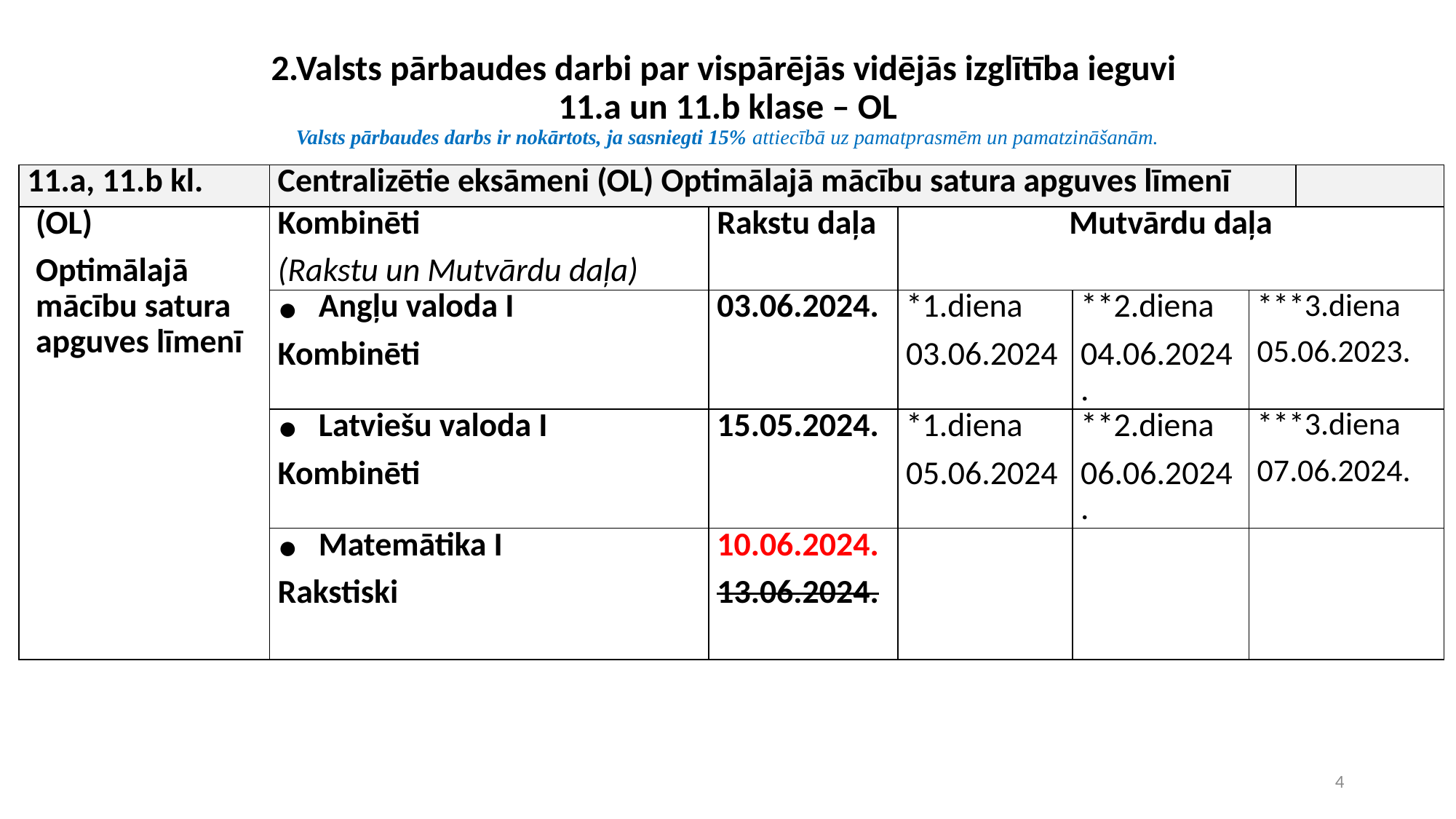

# 2.Valsts pārbaudes darbi par vispārējās vidējās izglītība ieguvi 11.a un 11.b klase – OL Valsts pārbaudes darbs ir nokārtots, ja sasniegti 15% attiecībā uz pamatprasmēm un pamatzināšanām.
| 11.a, 11.b kl. | Centralizētie eksāmeni (OL) Optimālajā mācību satura apguves līmenī |  |  |  |  |  |
| --- | --- | --- | --- | --- | --- | --- |
| (OL) Optimālajā mācību satura apguves līmenī | Kombinēti (Rakstu un Mutvārdu daļa) | Rakstu daļa | Mutvārdu daļa |  |  |  |
|  | Angļu valoda I Kombinēti | 03.06.2024. | \*1.diena 03.06.2024 | \*\*2.diena 04.06.2024. | \*\*\*3.diena 05.06.2023. | \*\*\*3.diena 05.06.2023. |
|  | Latviešu valoda I Kombinēti | 15.05.2024. | \*1.diena 05.06.2024 | \*\*2.diena 06.06.2024. | \*\*\*3.diena 07.06.2024. | \*\*\*3.diena 07.06.2024. |
|  | Matemātika I Rakstiski | 10.06.2024. 13.06.2024. |  |  |  |  |
4